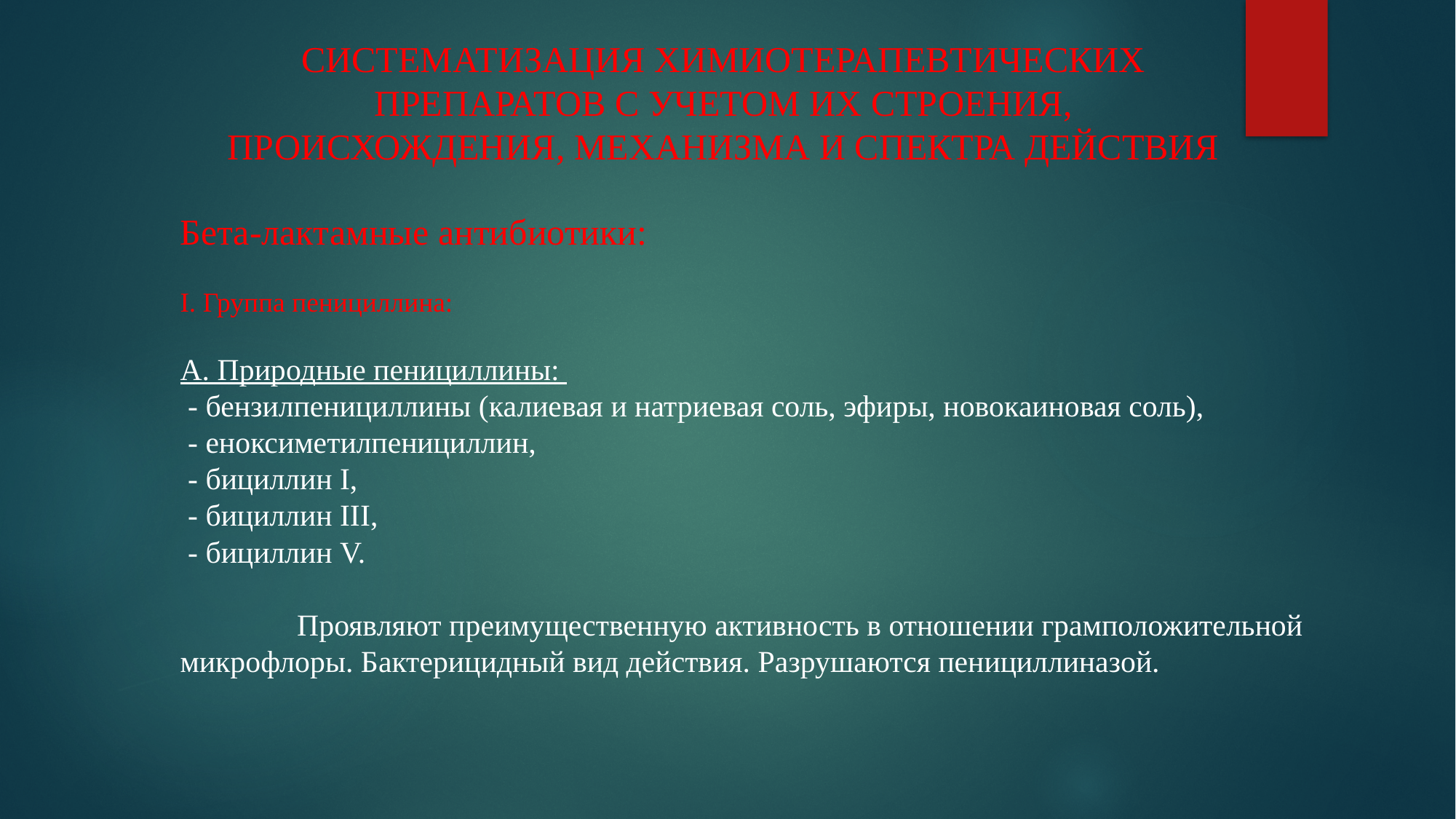

СИСТЕМАТИЗАЦИЯ ХИМИОТЕРАПЕВТИЧЕСКИХ ПРЕПАРАТОВ С УЧЕТОМ ИХ СТРОЕНИЯ, ПРОИСХОЖДЕНИЯ, МЕХАНИЗМА И СПЕКТРА ДЕЙСТВИЯ
Бета-лактамные антибиотики:

I. Группа пенициллина:

А. Природные пенициллины:
 - бензилпенициллины (калиевая и натриевая соль, эфиры, новокаиновая соль),
 - еноксиметилпенициллин,
 - бициллин I,
 - бициллин III,
 - бициллин V.

	 Проявляют преимущественную активность в отношении грамположительной микрофлоры. Бактерицидный вид действия. Разрушаются пенициллиназой.